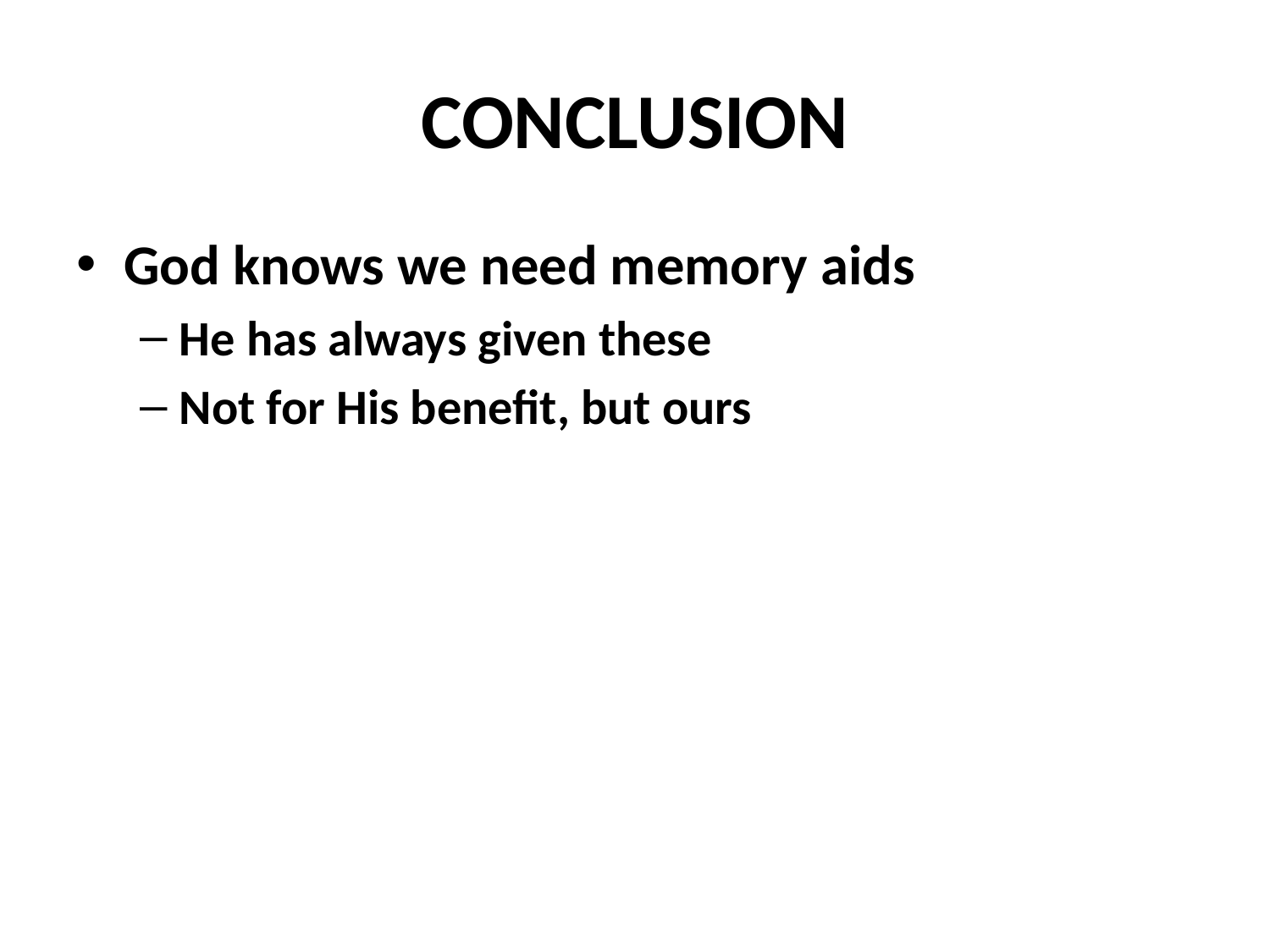

# CONCLUSION
God knows we need memory aids
He has always given these
Not for His benefit, but ours